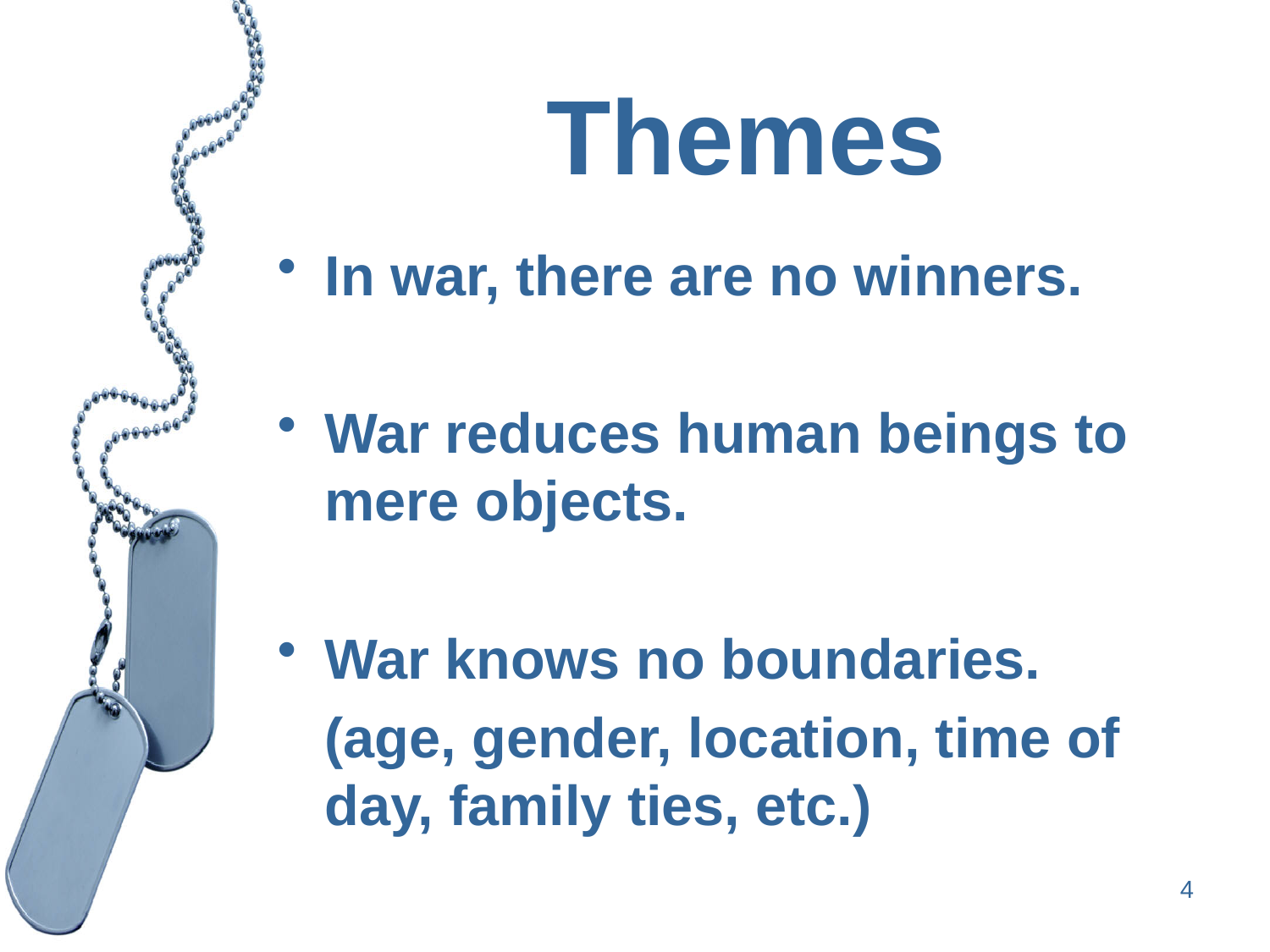

# Themes
In war, there are no winners.

War reduces human beings to mere objects.

War knows no boundaries.
	(age, gender, location, time of day, family ties, etc.)
4